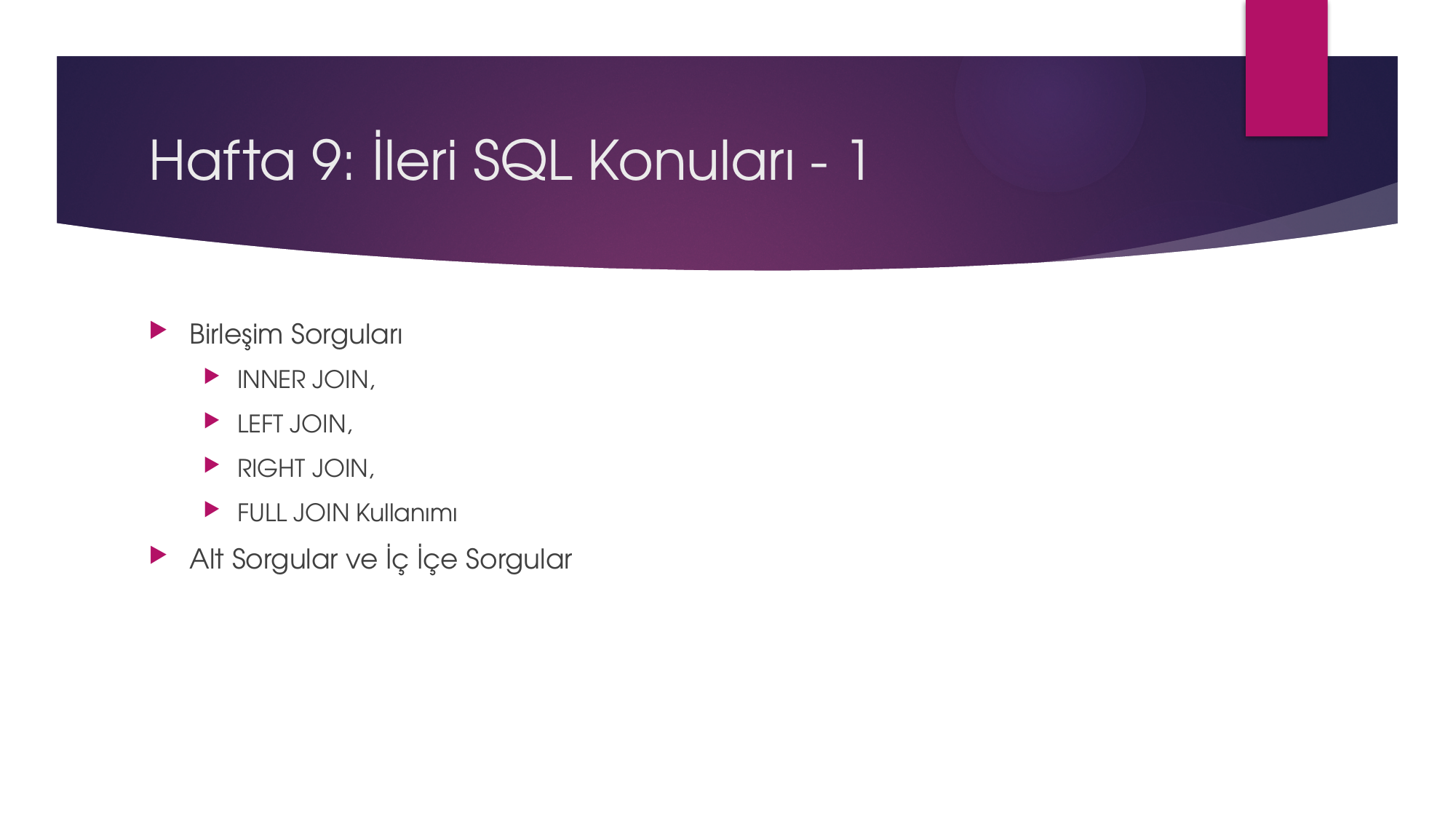

# Hafta 9: İleri SQL Konuları - 1
Birleşim Sorguları
INNER JOIN,
LEFT JOIN,
RIGHT JOIN,
FULL JOIN Kullanımı
Alt Sorgular ve İç İçe Sorgular